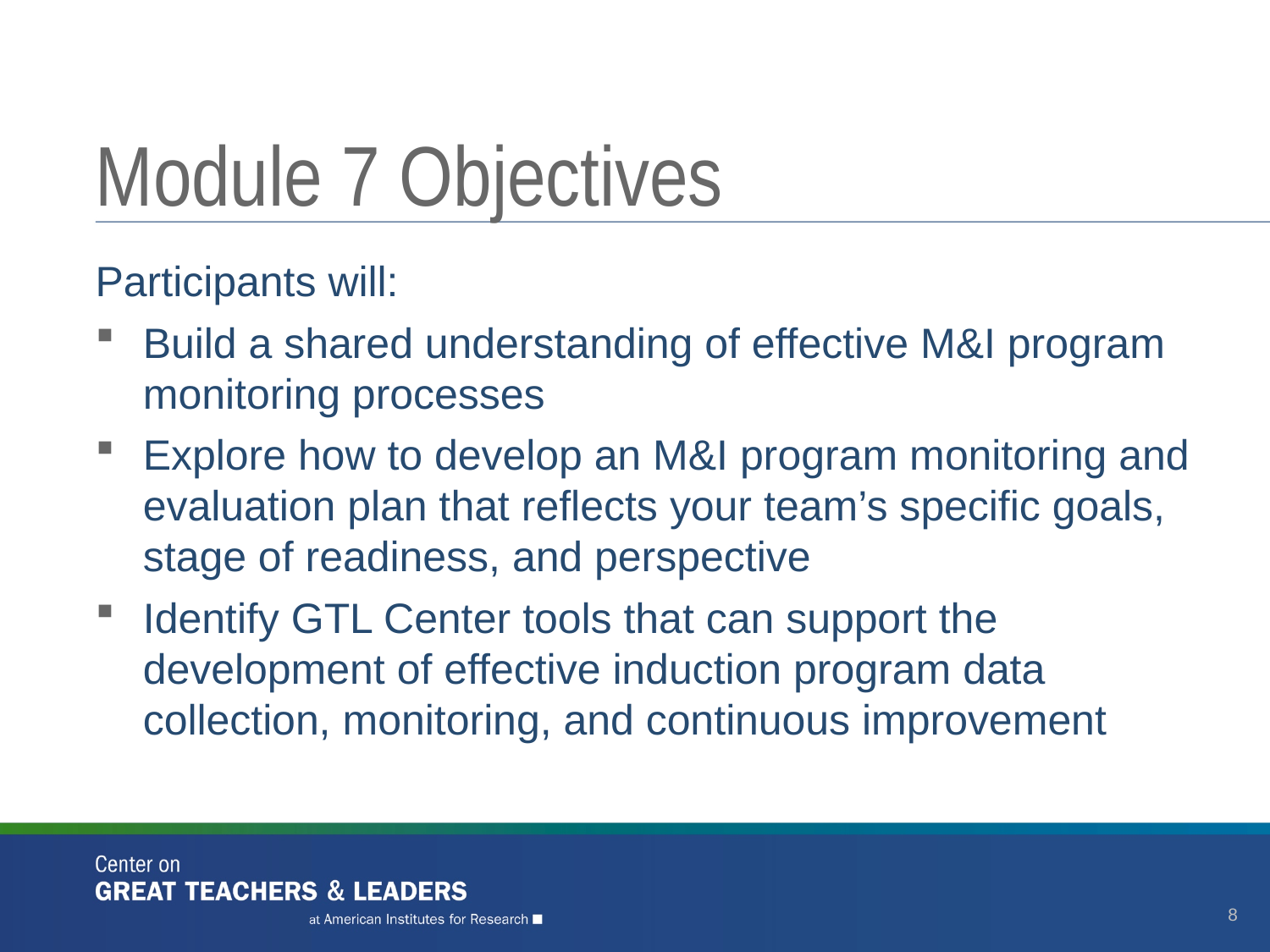

# Module 7 Objectives
Participants will:
Build a shared understanding of effective M&I program monitoring processes
Explore how to develop an M&I program monitoring and evaluation plan that reflects your team’s specific goals, stage of readiness, and perspective
Identify GTL Center tools that can support the development of effective induction program data collection, monitoring, and continuous improvement
8